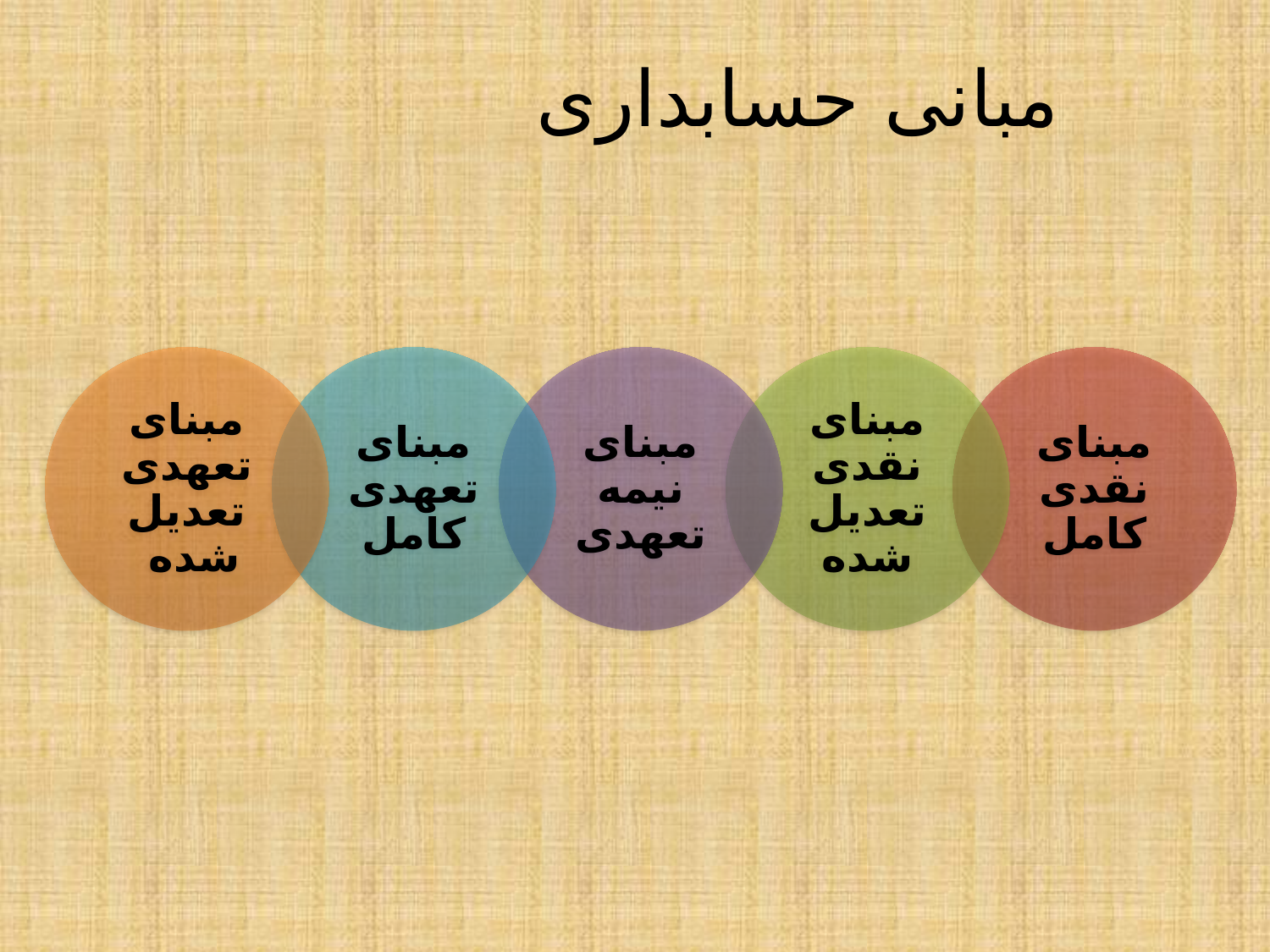

# مبانی حسابداری
مبنای نقدی کامل
مبنای نقدی تعدیل شده
مبنای نیمه تعهدی
مبنای تعهدی کامل
مبنای تعهدی تعدیل شده